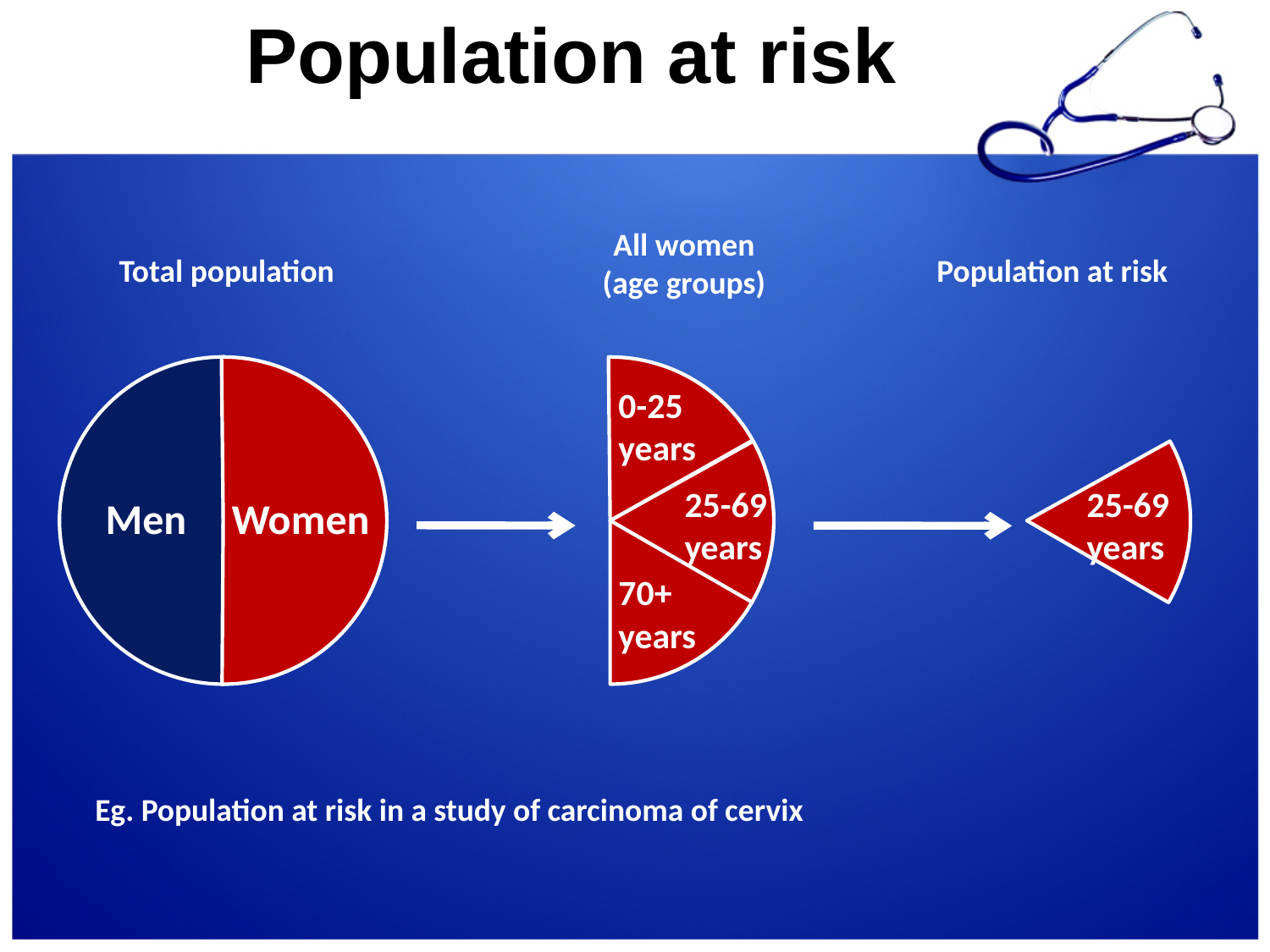

Population at risk
All women
(age groups)
Total population
Population at risk

0-25
years
25-69
years
25-69
years
Men
Women
70+
years
Eg. Population at risk in a study of carcinoma of cervix